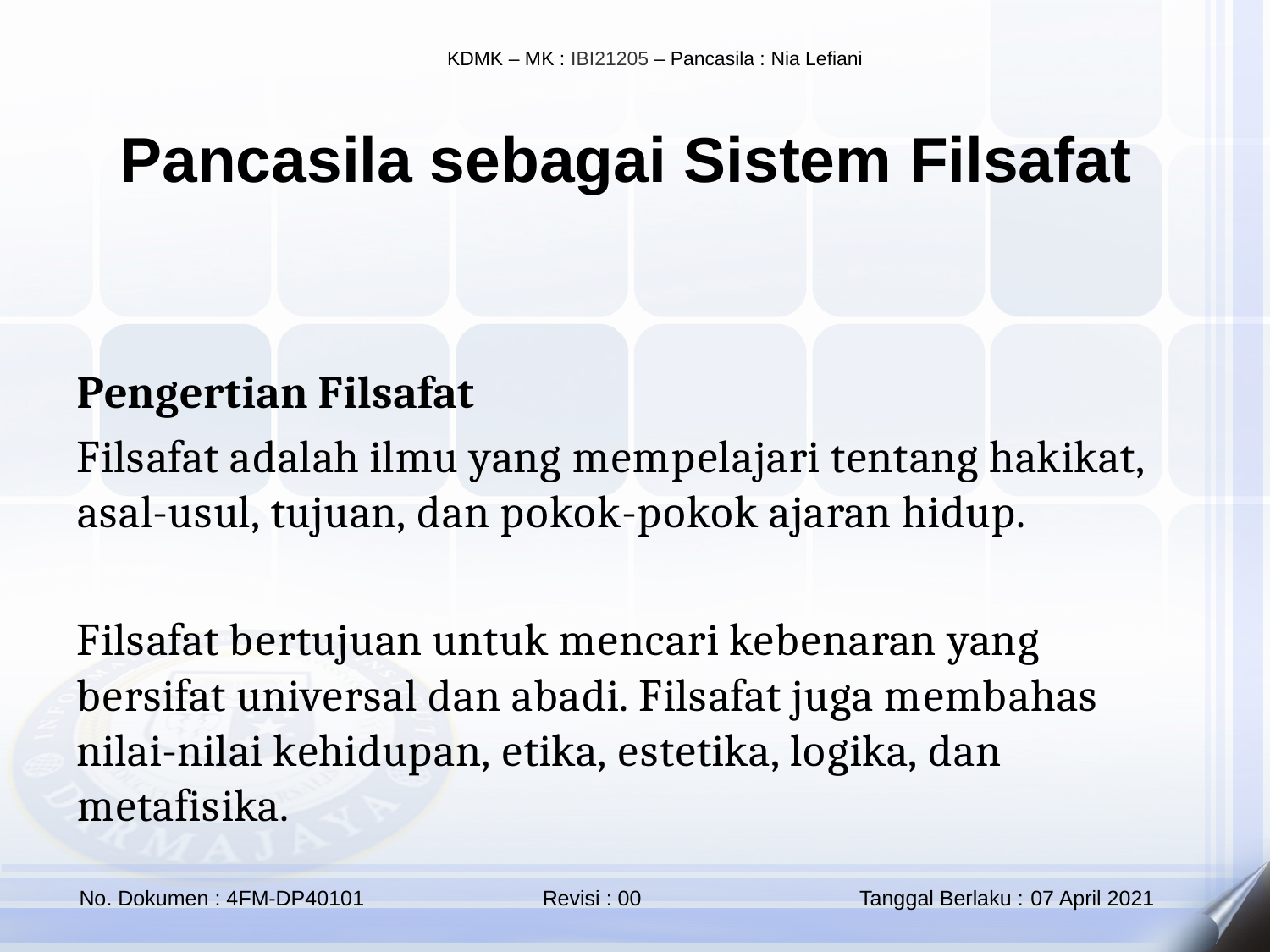

Pancasila sebagai Sistem Filsafat

Pengertian Filsafat
Filsafat adalah ilmu yang mempelajari tentang hakikat, asal-usul, tujuan, dan pokok-pokok ajaran hidup.

Filsafat bertujuan untuk mencari kebenaran yang bersifat universal dan abadi. Filsafat juga membahas nilai-nilai kehidupan, etika, estetika, logika, dan metafisika.